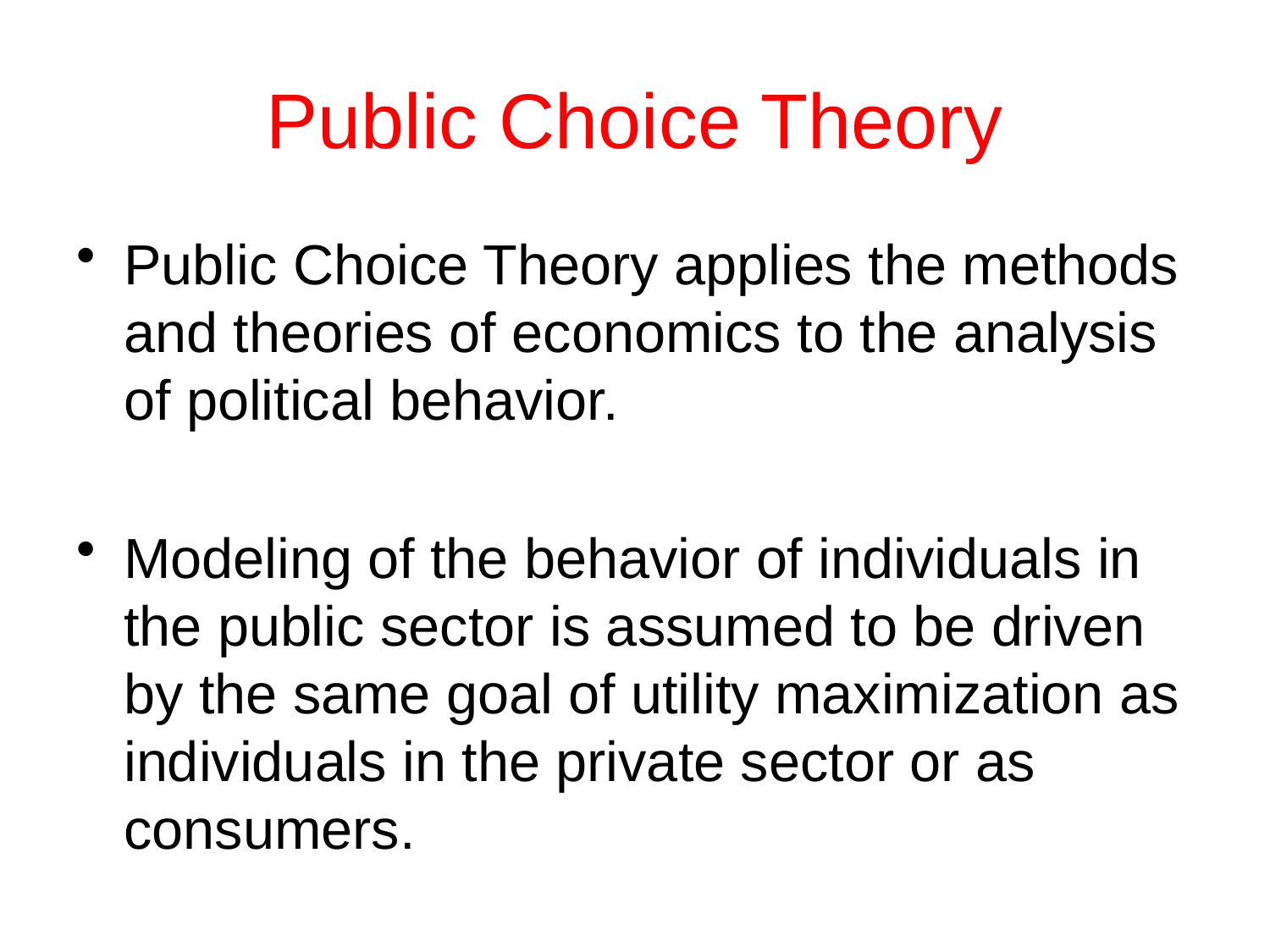

# Public Choice Theory
Public Choice Theory applies the methods and theories of economics to the analysis of political behavior.

Modeling of the behavior of individuals in the public sector is assumed to be driven by the same goal of utility maximization as individuals in the private sector or as consumers.